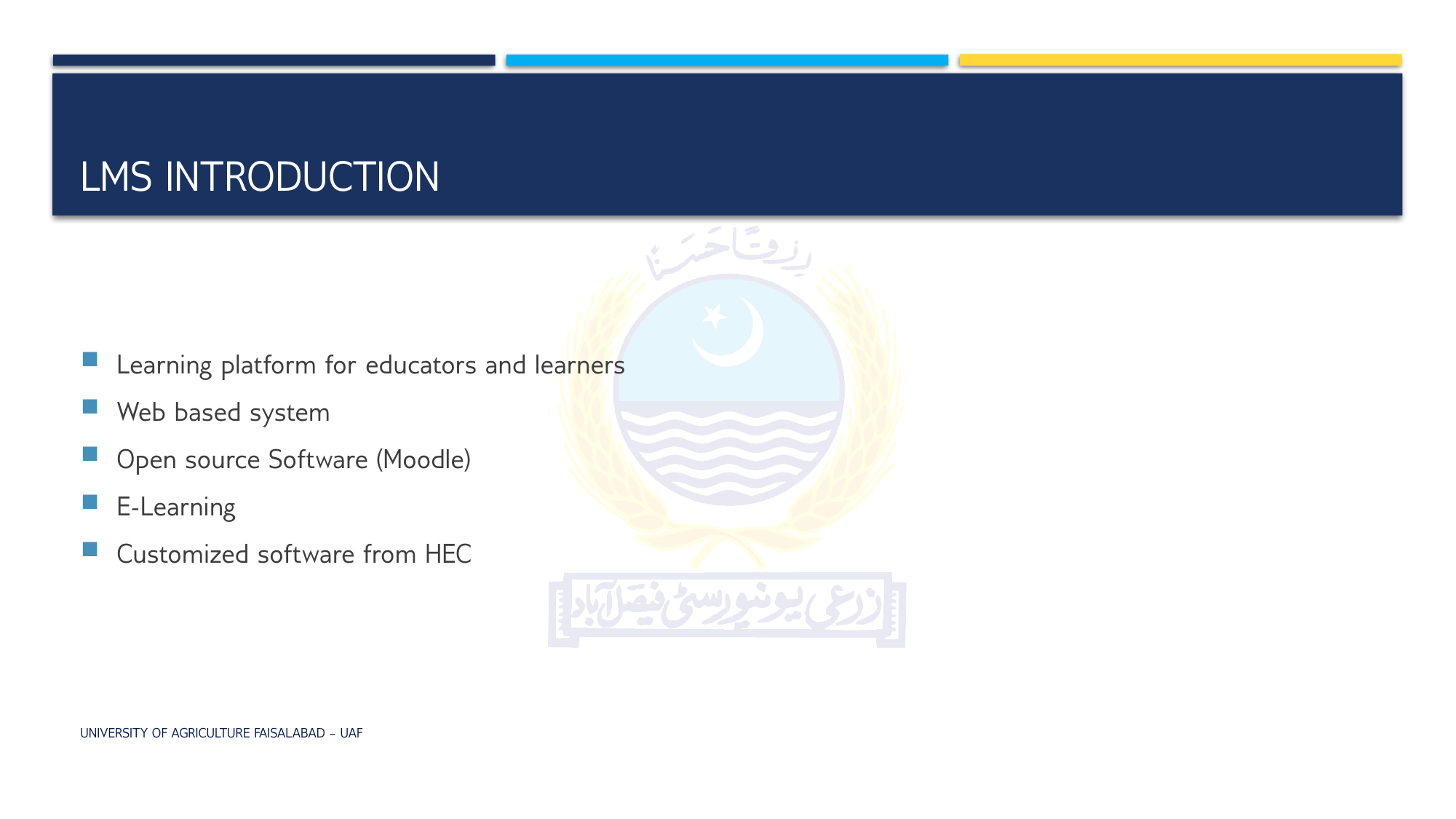

# LMS Introduction
Learning platform for educators and learners
Web based system
Open source Software (Moodle)
E-Learning
Customized software from HEC
University of Agriculture Faisalabad – uaf